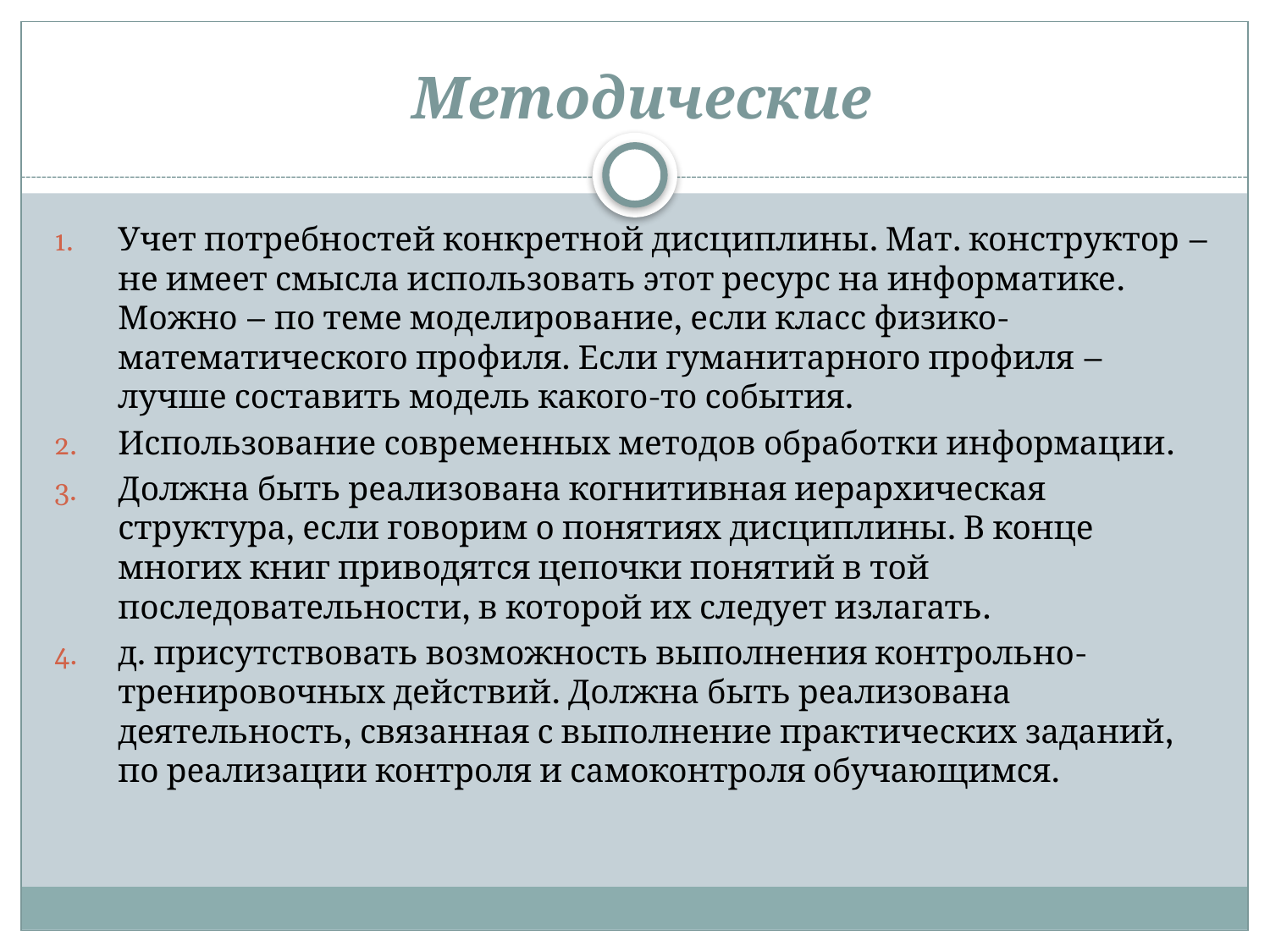

# Методические
Учет потребностей конкретной дисциплины. Мат. конструктор – не имеет смысла использовать этот ресурс на информатике. Можно – по теме моделирование, если класс физико-математического профиля. Если гуманитарного профиля – лучше составить модель какого-то события.
Использование современных методов обработки информации.
Должна быть реализована когнитивная иерархическая структура, если говорим о понятиях дисциплины. В конце многих книг приводятся цепочки понятий в той последовательности, в которой их следует излагать.
д. присутствовать возможность выполнения контрольно-тренировочных действий. Должна быть реализована деятельность, связанная с выполнение практических заданий, по реализации контроля и самоконтроля обучающимся.